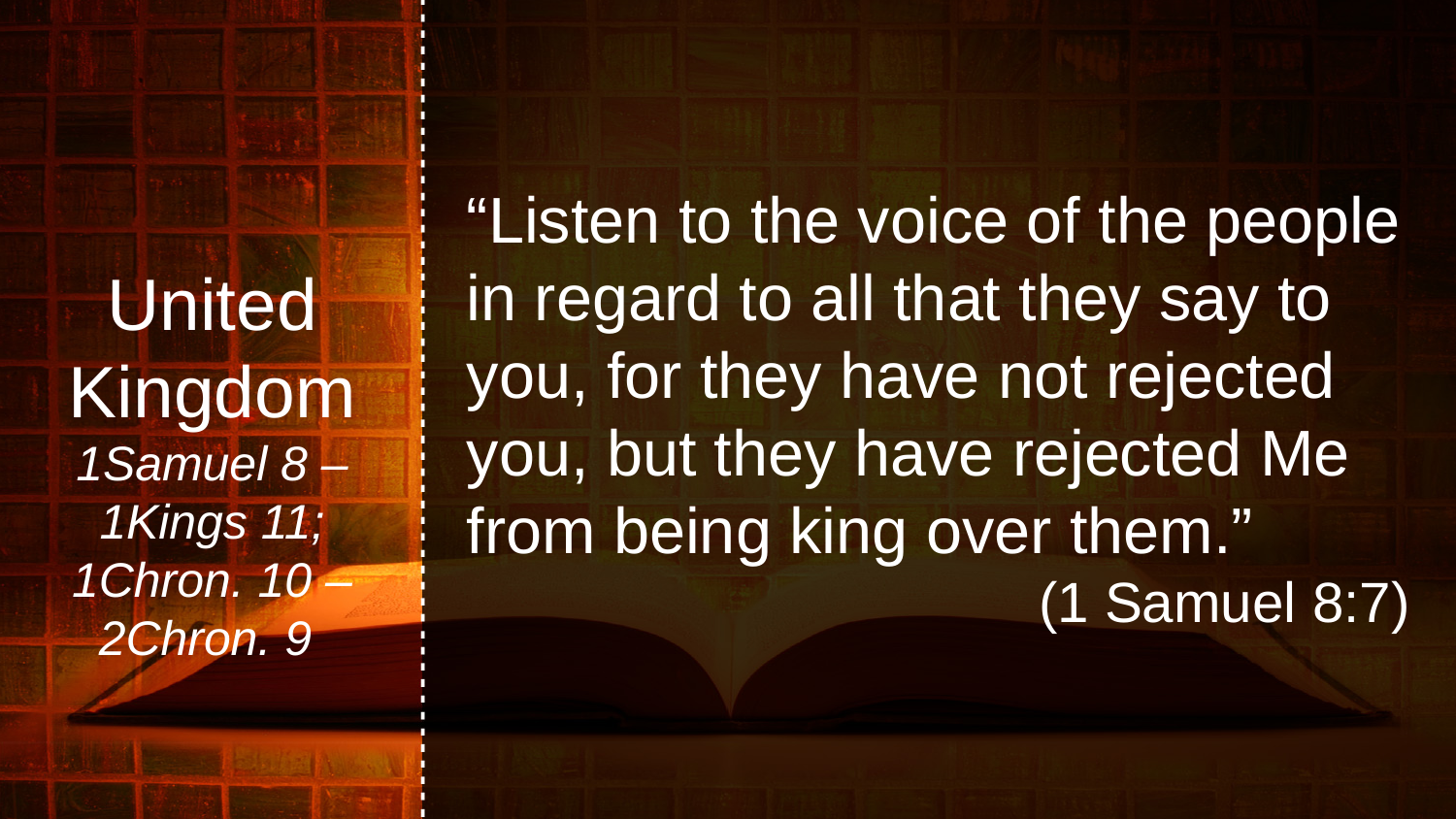

“Listen to the voice of the people in regard to all that they say to you, for they have not rejected you, but they have rejected Me from being king over them.”
(1 Samuel 8:7)
United Kingdom
1Samuel 8 – 1Kings 11; 1Chron. 10 – 2Chron. 9